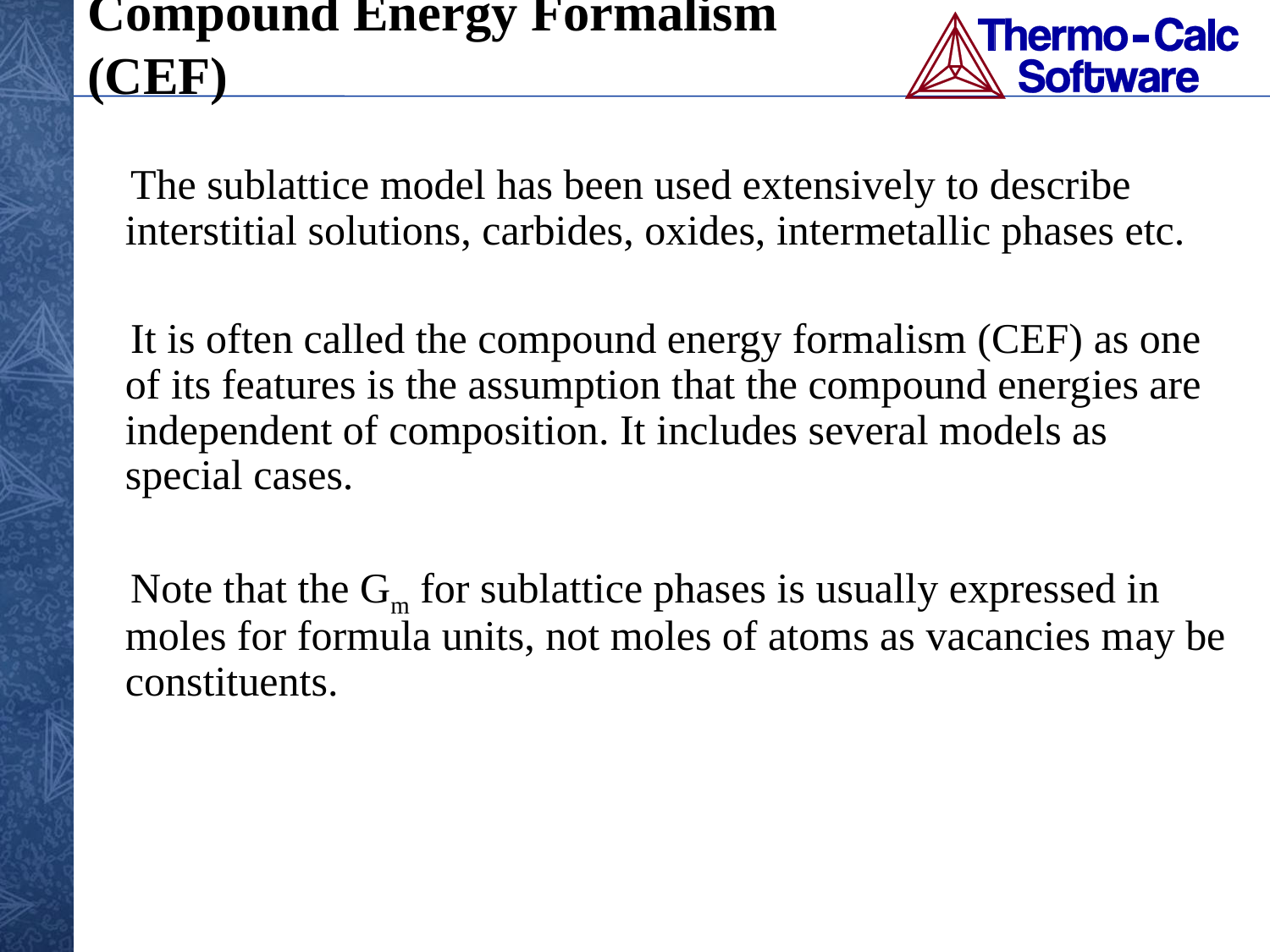

Compound Energy Formalism (CEF)
     The sublattice model has been used extensively to describe interstitial solutions, carbides, oxides, intermetallic phases etc.

     It is often called the compound energy formalism (CEF) as one of its features is the assumption that the compound energies are independent of composition. It includes several models as special cases.

     Note that the Gm for sublattice phases is usually expressed in moles for formula units, not moles of atoms as vacancies may be constituents.